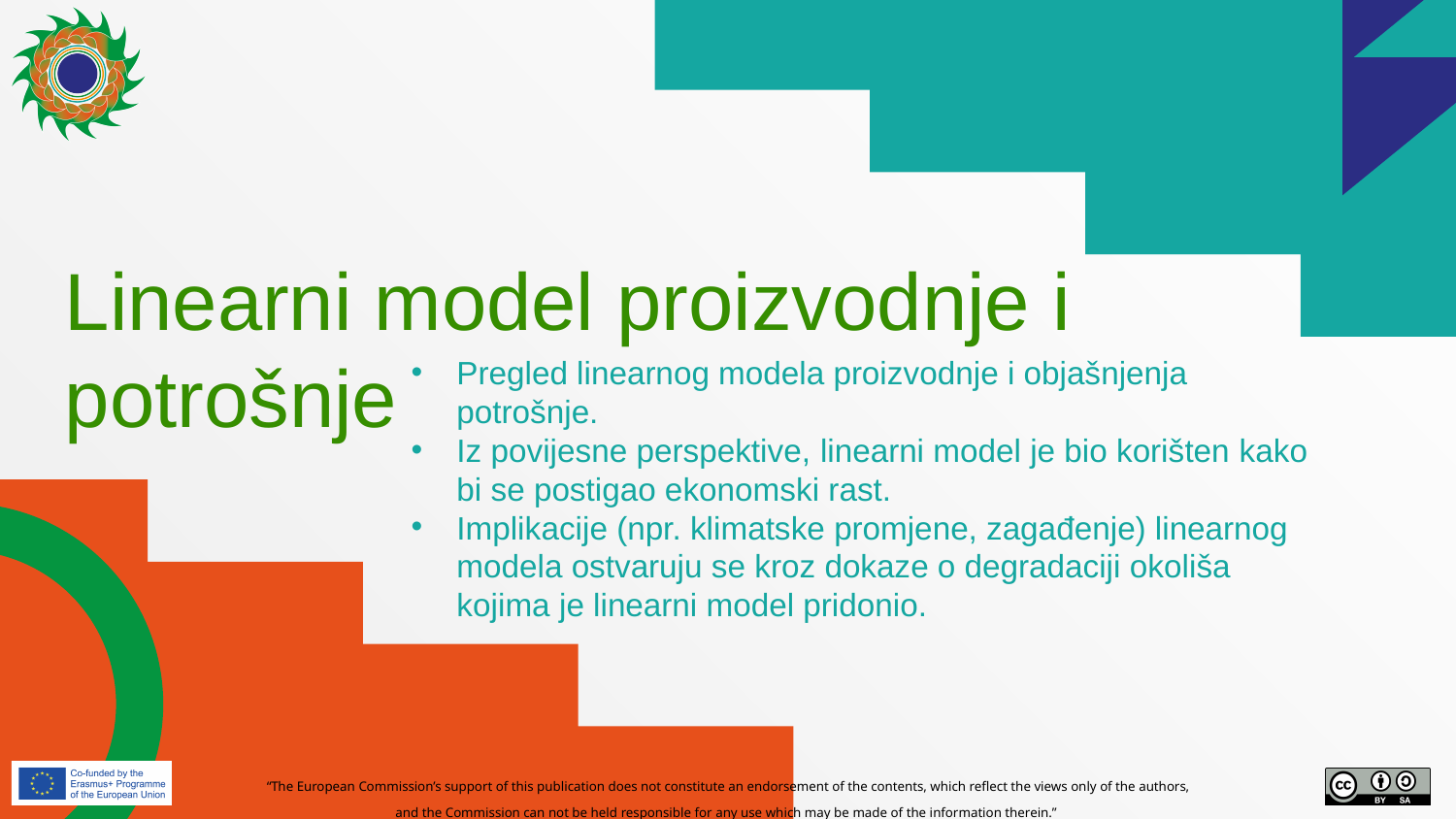

# Linearni model proizvodnje i potrošnje
Pregled linearnog modela proizvodnje i objašnjenja potrošnje.
Iz povijesne perspektive, linearni model je bio korišten kako bi se postigao ekonomski rast.
Implikacije (npr. klimatske promjene, zagađenje) linearnog modela ostvaruju se kroz dokaze o degradaciji okoliša kojima je linearni model pridonio.